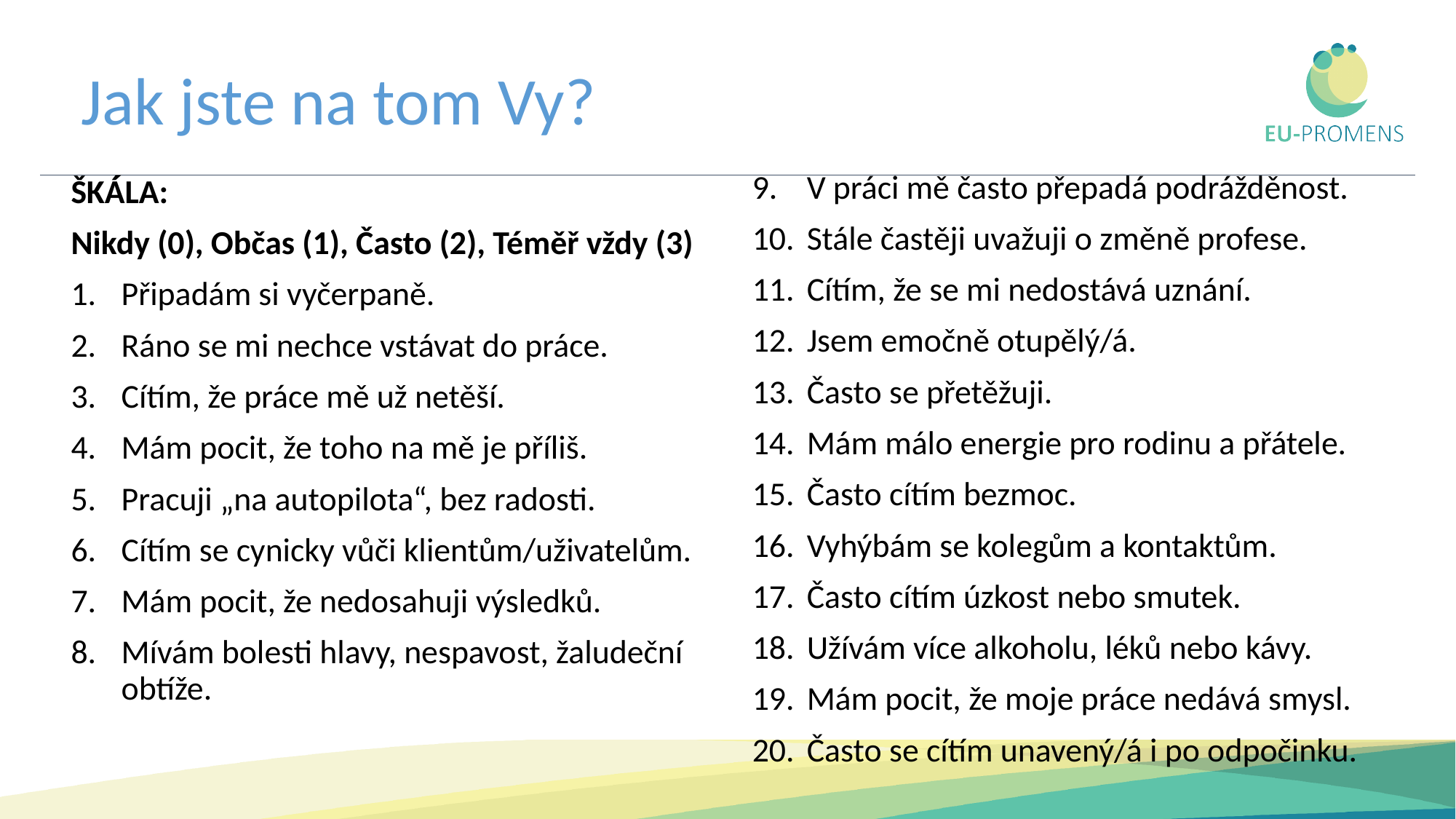

# Jak jste na tom Vy?
V práci mě často přepadá podrážděnost.
Stále častěji uvažuji o změně profese.
Cítím, že se mi nedostává uznání.
Jsem emočně otupělý/á.
Často se přetěžuji.
Mám málo energie pro rodinu a přátele.
Často cítím bezmoc.
Vyhýbám se kolegům a kontaktům.
Často cítím úzkost nebo smutek.
Užívám více alkoholu, léků nebo kávy.
Mám pocit, že moje práce nedává smysl.
Často se cítím unavený/á i po odpočinku.

ŠKÁLA:
Nikdy (0), Občas (1), Často (2), Téměř vždy (3)
Připadám si vyčerpaně.
Ráno se mi nechce vstávat do práce.
Cítím, že práce mě už netěší.
Mám pocit, že toho na mě je příliš.
Pracuji „na autopilota“, bez radosti.
Cítím se cynicky vůči klientům/uživatelům.
Mám pocit, že nedosahuji výsledků.
Mívám bolesti hlavy, nespavost, žaludeční obtíže.